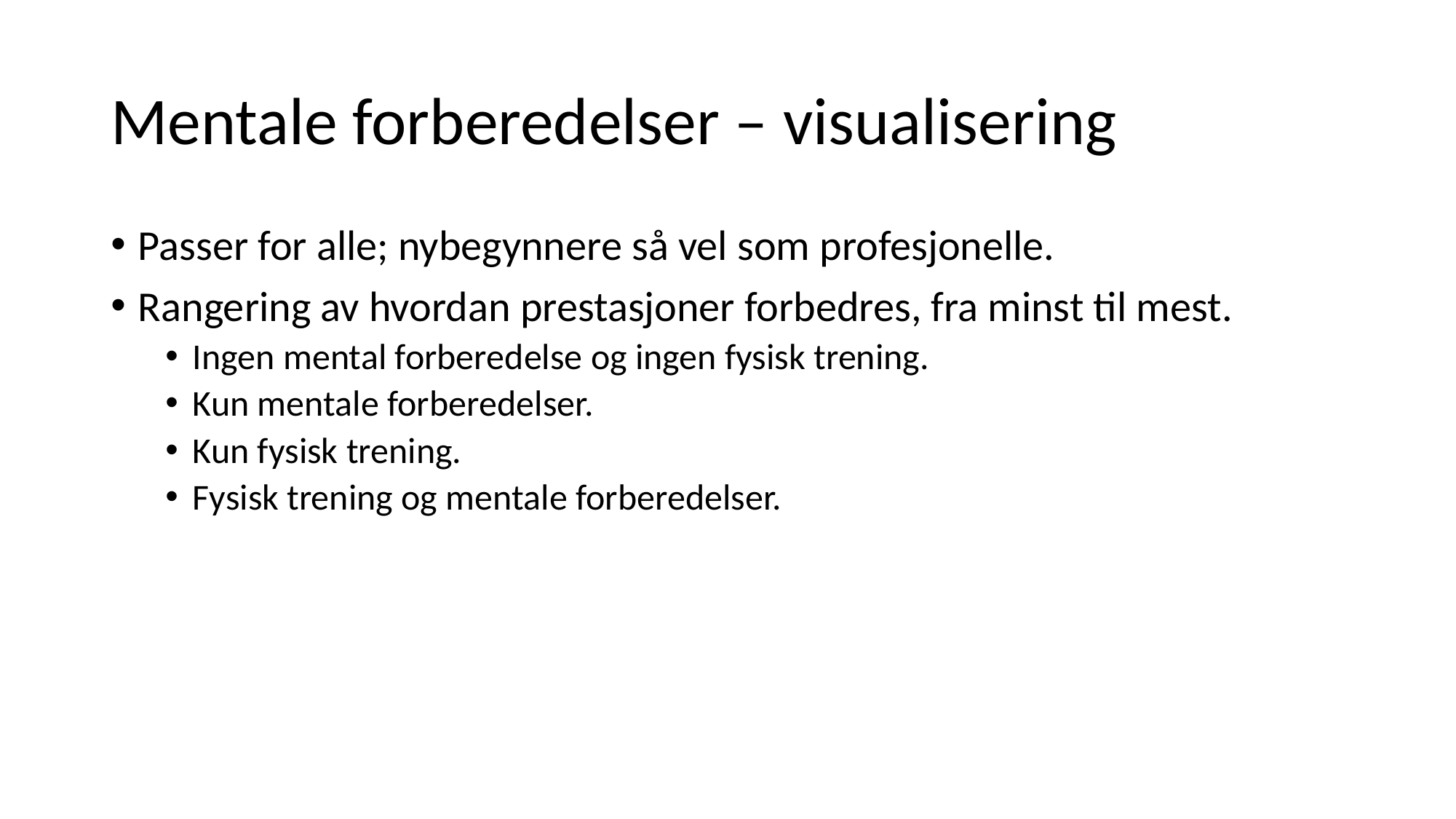

# Mentale forberedelser – visualisering
Passer for alle; nybegynnere så vel som profesjonelle.
Rangering av hvordan prestasjoner forbedres, fra minst til mest.
Ingen mental forberedelse og ingen fysisk trening.
Kun mentale forberedelser.
Kun fysisk trening.
Fysisk trening og mentale forberedelser.